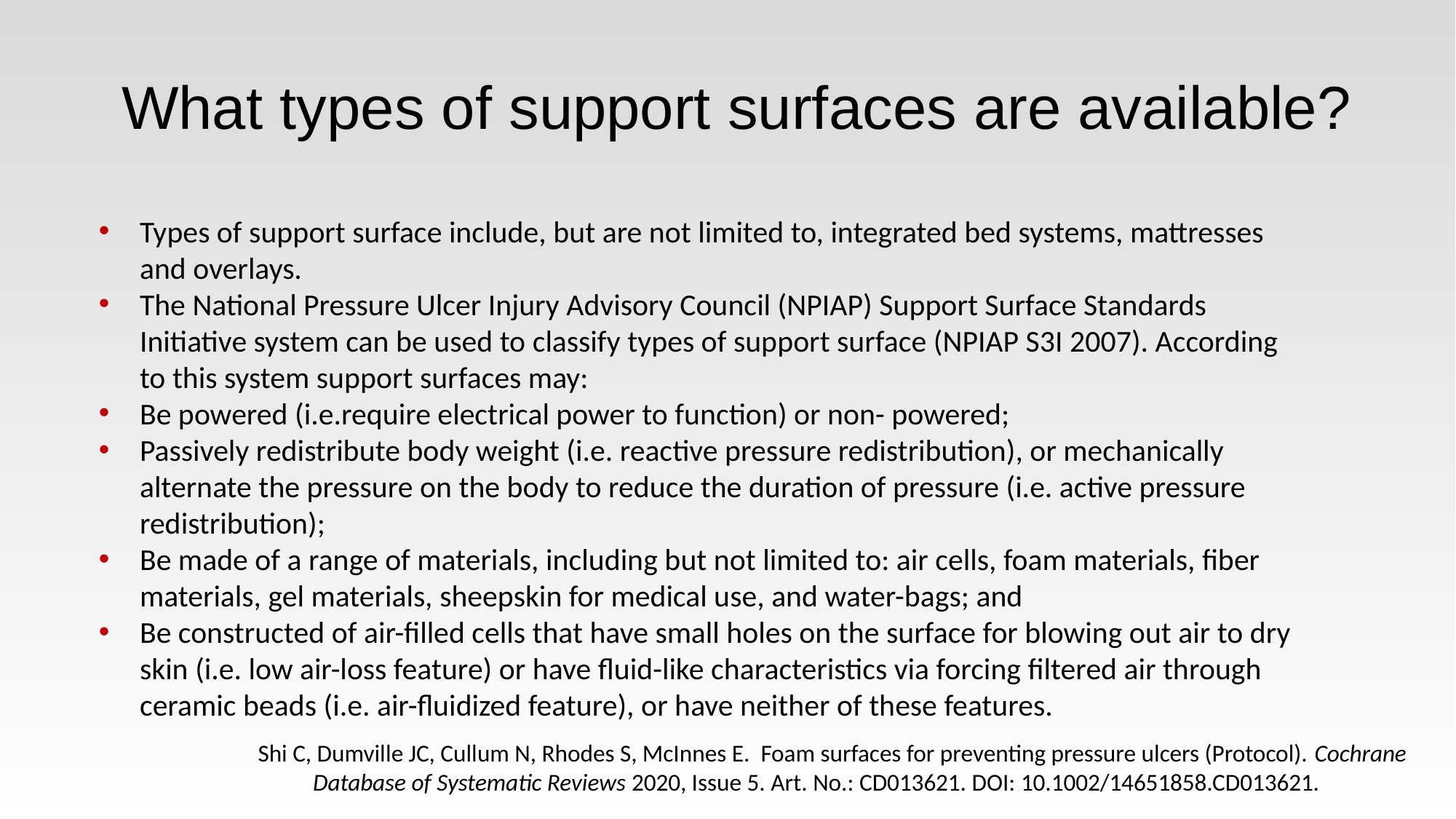

What types of support surfaces are available?
Types of support surface include, but are not limited to, integrated bed systems, mattresses and overlays.
The National Pressure Ulcer Injury Advisory Council (NPIAP) Support Surface Standards Initiative system can be used to classify types of support surface (NPIAP S3I 2007). According to this system support surfaces may:
Be powered (i.e.require electrical power to function) or non- powered;
Passively redistribute body weight (i.e. reactive pressure redistribution), or mechanically alternate the pressure on the body to reduce the duration of pressure (i.e. active pressure redistribution);
Be made of a range of materials, including but not limited to: air cells, foam materials, fiber materials, gel materials, sheepskin for medical use, and water-bags; and
Be constructed of air-filled cells that have small holes on the surface for blowing out air to dry skin (i.e. low air-loss feature) or have fluid-like characteristics via forcing filtered air through ceramic beads (i.e. air-fluidized feature), or have neither of these features.
Shi C, Dumville JC, Cullum N, Rhodes S, McInnes E.  Foam surfaces for preventing pressure ulcers (Protocol). Cochrane Database of Systematic Reviews 2020, Issue 5. Art. No.: CD013621. DOI: 10.1002/14651858.CD013621.